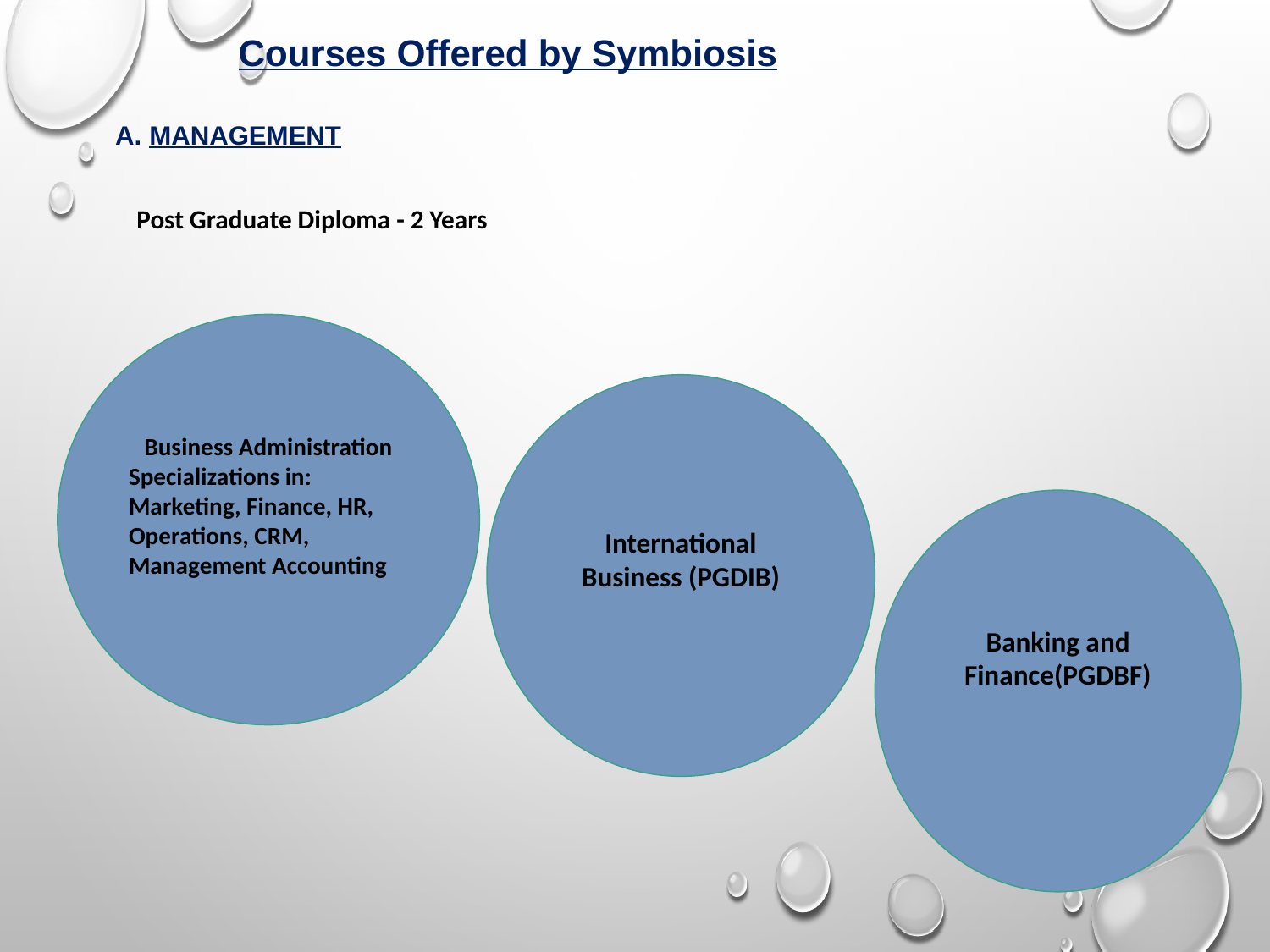

Courses Offered by Symbiosis

A. MANAGEMENT

Post Graduate Diploma - 2 Years

Business Administration
Specializations in: Marketing, Finance, HR,  Operations, CRM, Management Accounting

International Business (PGDIB)

Banking and Finance(PGDBF)